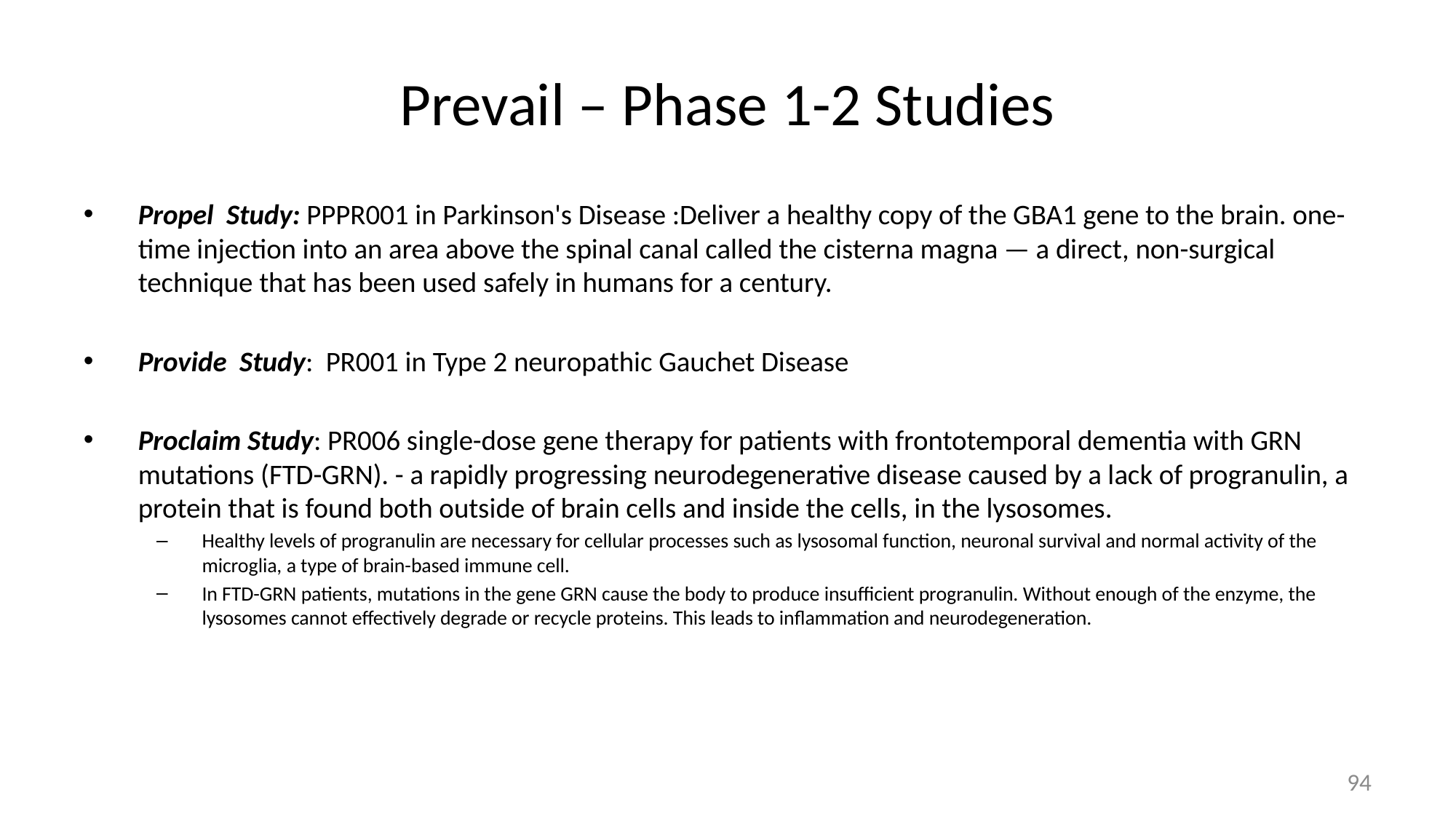

# Prevail – Phase 1-2 Studies
Propel  Study: PPPR001 in Parkinson's Disease :Deliver a healthy copy of the GBA1 gene to the brain. one-time injection into an area above the spinal canal called the cisterna magna — a direct, non-surgical technique that has been used safely in humans for a century.

Provide  Study:  PR001 in Type 2 neuropathic Gauchet Disease

Proclaim Study: PR006 single-dose gene therapy for patients with frontotemporal dementia with GRN mutations (FTD-GRN). - a rapidly progressing neurodegenerative disease caused by a lack of progranulin, a protein that is found both outside of brain cells and inside the cells, in the lysosomes.
Healthy levels of progranulin are necessary for cellular processes such as lysosomal function, neuronal survival and normal activity of the microglia, a type of brain-based immune cell.
In FTD-GRN patients, mutations in the gene GRN cause the body to produce insufficient progranulin. Without enough of the enzyme, the lysosomes cannot effectively degrade or recycle proteins. This leads to inflammation and neurodegeneration.

94